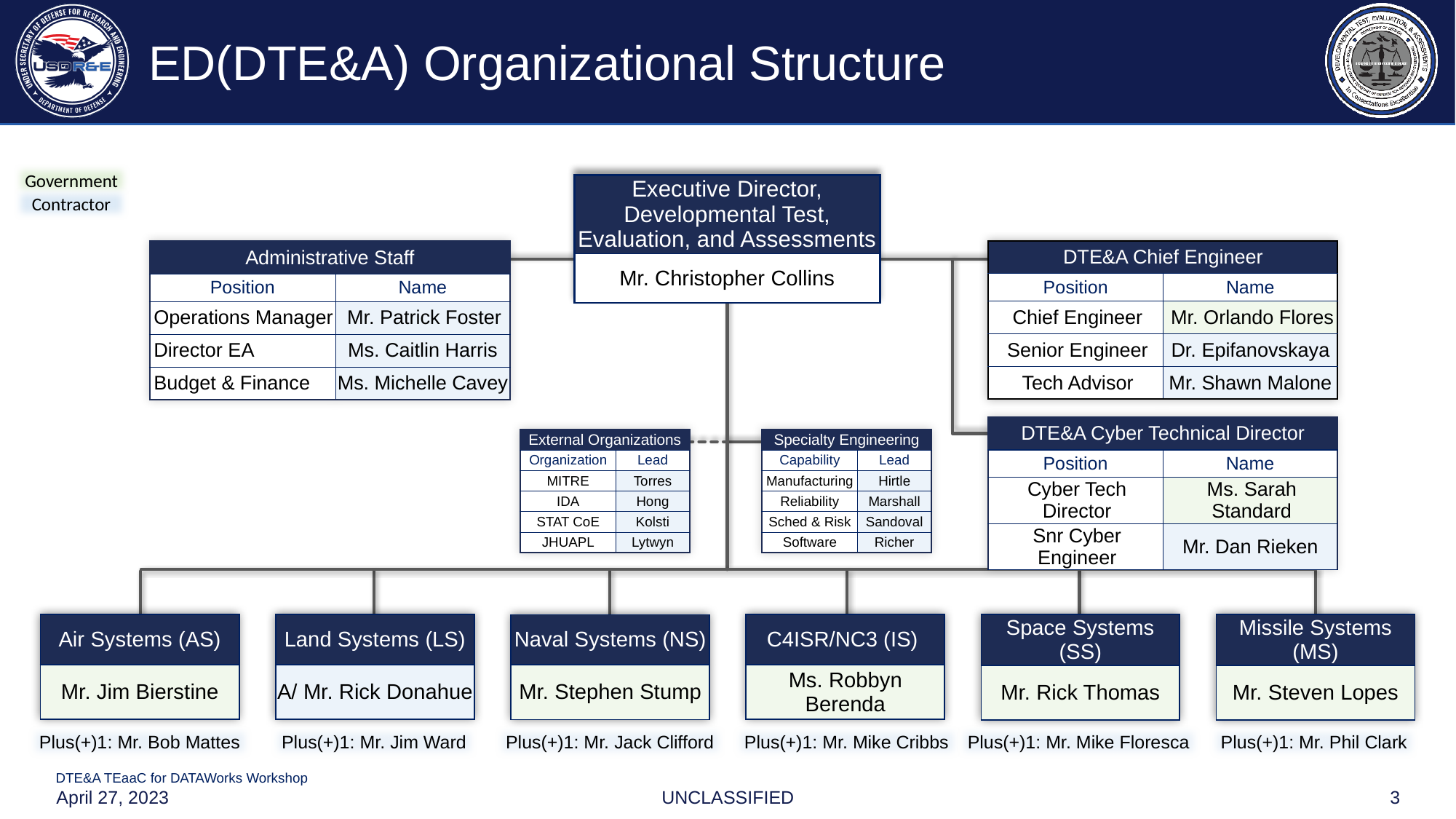

# ED(DTE&A) Organizational Structure
Government
| Executive Director, Developmental Test, Evaluation, and Assessments |
| --- |
| Mr. Christopher Collins |
Contractor
| DTE&A Chief Engineer |  |
| --- | --- |
| Position | Name |
| Chief Engineer | Mr. Orlando Flores |
| Senior Engineer | Dr. Epifanovskaya |
| Tech Advisor | Mr. Shawn Malone |
| Administrative Staff |  |
| --- | --- |
| Position | Name |
| Operations Manager | Mr. Patrick Foster |
| Director EA | Ms. Caitlin Harris |
| Budget & Finance | Ms. Michelle Cavey |
| DTE&A Cyber Technical Director |  |
| --- | --- |
| Position | Name |
| Cyber Tech Director | Ms. Sarah Standard |
| Snr Cyber Engineer | Mr. Dan Rieken |
| External Organizations |  |
| --- | --- |
| Organization | Lead |
| MITRE | Torres |
| IDA | Hong |
| STAT CoE | Kolsti |
| JHUAPL | Lytwyn |
| Specialty Engineering |  |
| --- | --- |
| Capability | Lead |
| Manufacturing | Hirtle |
| Reliability | Marshall |
| Sched & Risk | Sandoval |
| Software | Richer |
| Air Systems (AS) |
| --- |
| Mr. Jim Bierstine |
| Land Systems (LS) |
| --- |
| A/ Mr. Rick Donahue |
| Naval Systems (NS) |
| --- |
| Mr. Stephen Stump |
| C4ISR/NC3 (IS) |
| --- |
| Ms. Robbyn Berenda |
| Space Systems (SS) |
| --- |
| Mr. Rick Thomas |
| Missile Systems (MS) |
| --- |
| Mr. Steven Lopes |
Plus(+)1: Mr. Bob Mattes
Plus(+)1: Mr. Jim Ward
Plus(+)1: Mr. Jack Clifford
Plus(+)1: Mr. Mike Cribbs
Plus(+)1: Mr. Mike Floresca
Plus(+)1: Mr. Phil Clark
April 27, 2023
3